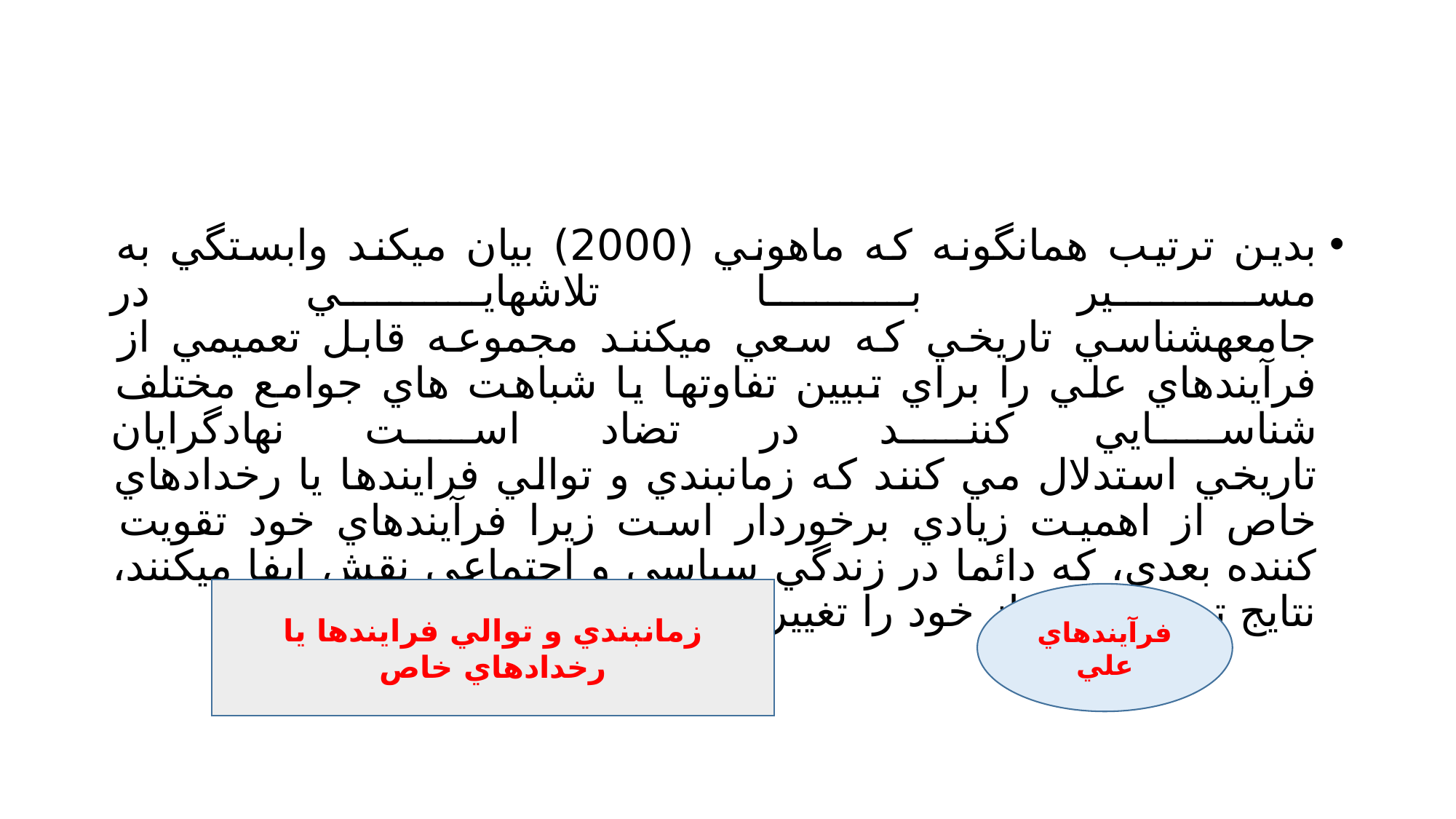

#
بدين ترتيب همانگونه كه ماهوني (2000) بيان ميكند وابستگي به مسير با تلاشهايي در
جامعهشناسي تاريخي كه سعي ميكنند مجموعه قابل تعميمي از فرآيندهاي علي را براي تبيين تفاوتها يا شباهت هاي جوامع مختلف شناسايي كنند در تضاد است نهادگرايان
تاريخي استدلال مي كنند كه زمانبندي و توالي فرايندها يا رخدادهاي خاص از اهميت زيادي برخوردار است زيرا فرآيندهاي خود تقويت كننده بعدي، كه دائما در زندگي سياسي و اجتماعي نقش ايفا ميكنند، نتايج تحولات بعد از خود را تغيير مي دهند

زمانبندي و توالي فرايندها يا رخدادهاي خاص
فرآيندهاي علي